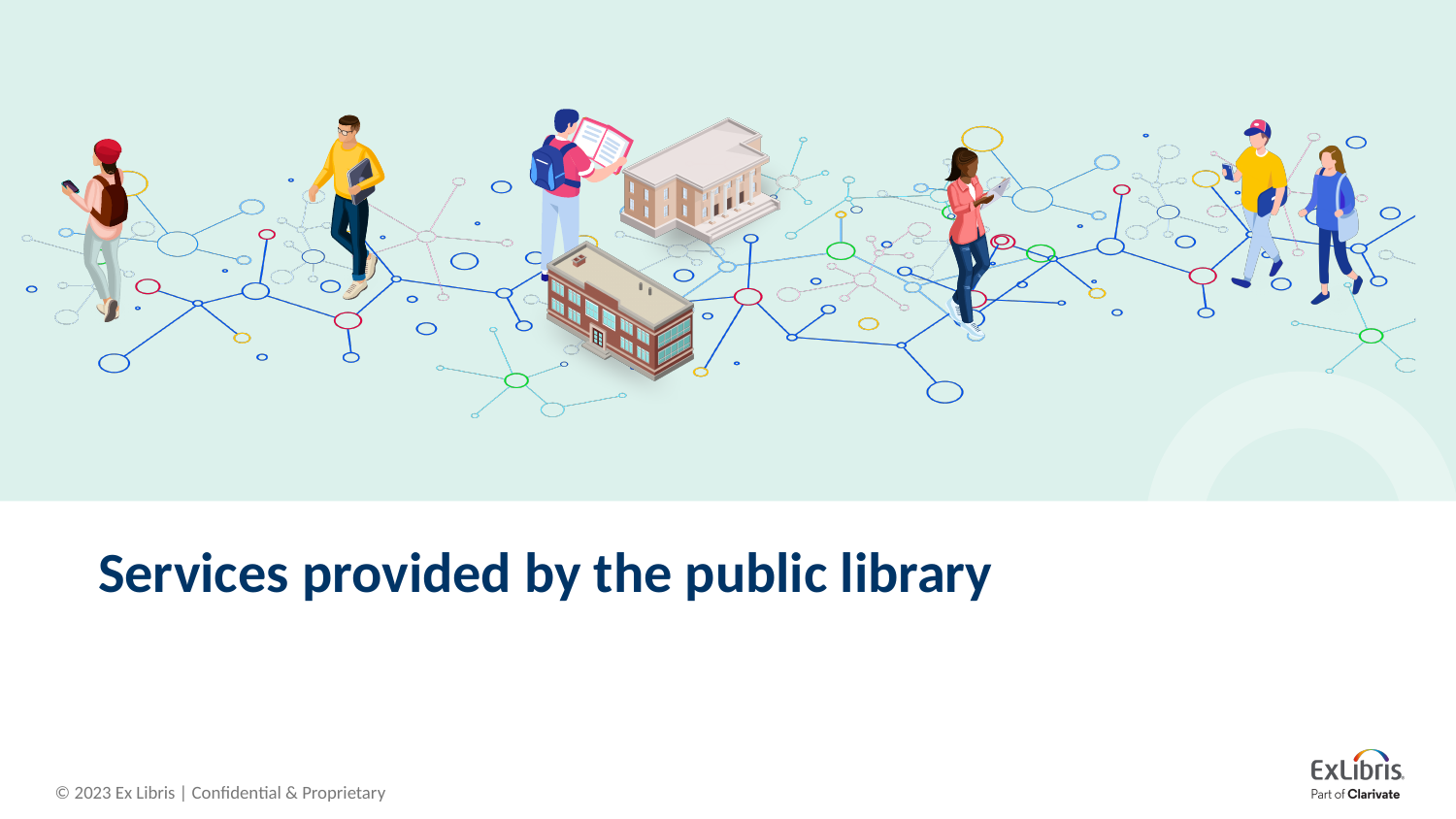

# Services provided by the public library